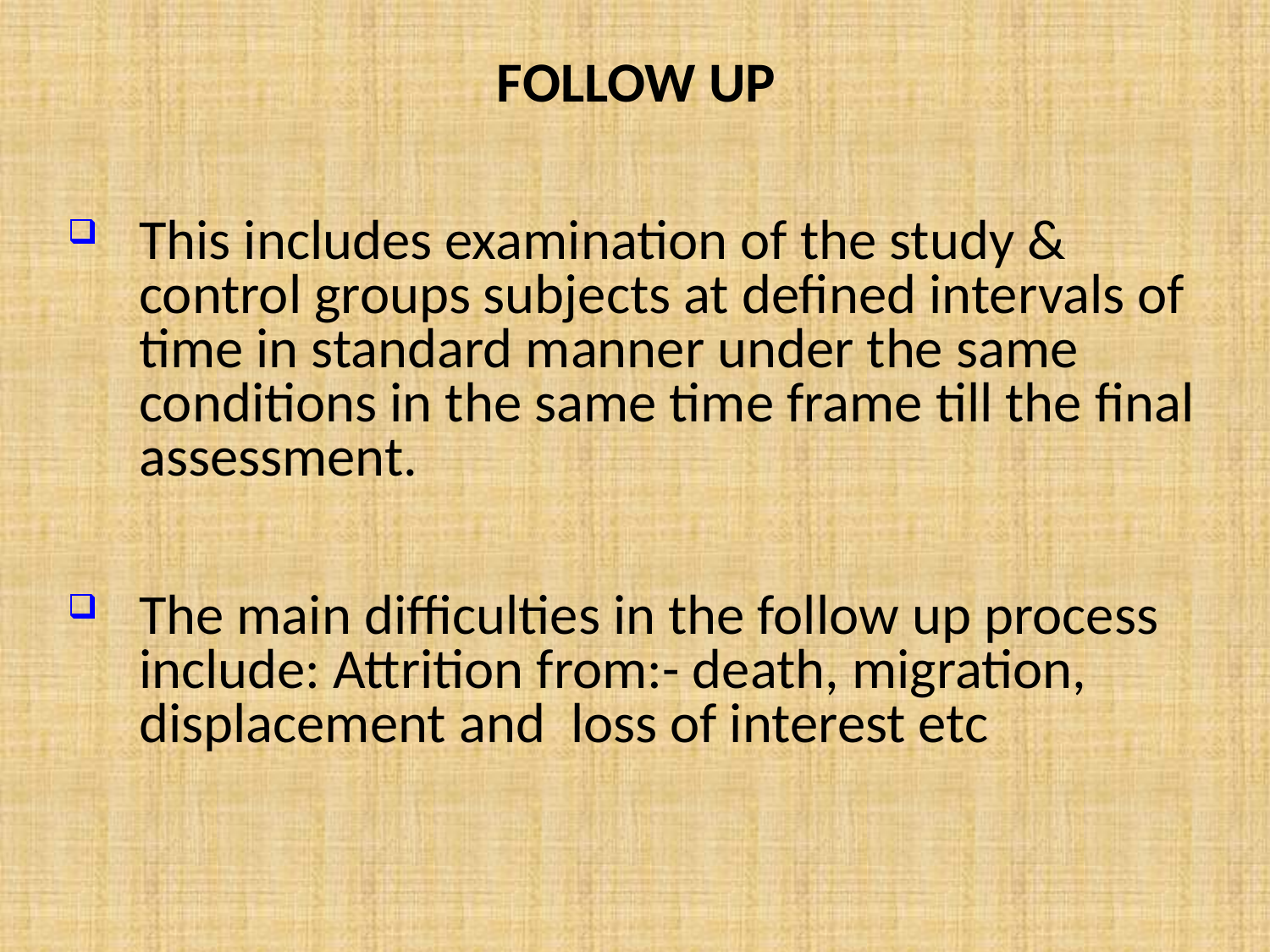

# FOLLOW UP

This includes examination of the study & control groups subjects at defined intervals of time in standard manner under the same conditions in the same time frame till the final assessment.

The main difficulties in the follow up process include: Attrition from:- death, migration, displacement and  loss of interest etc